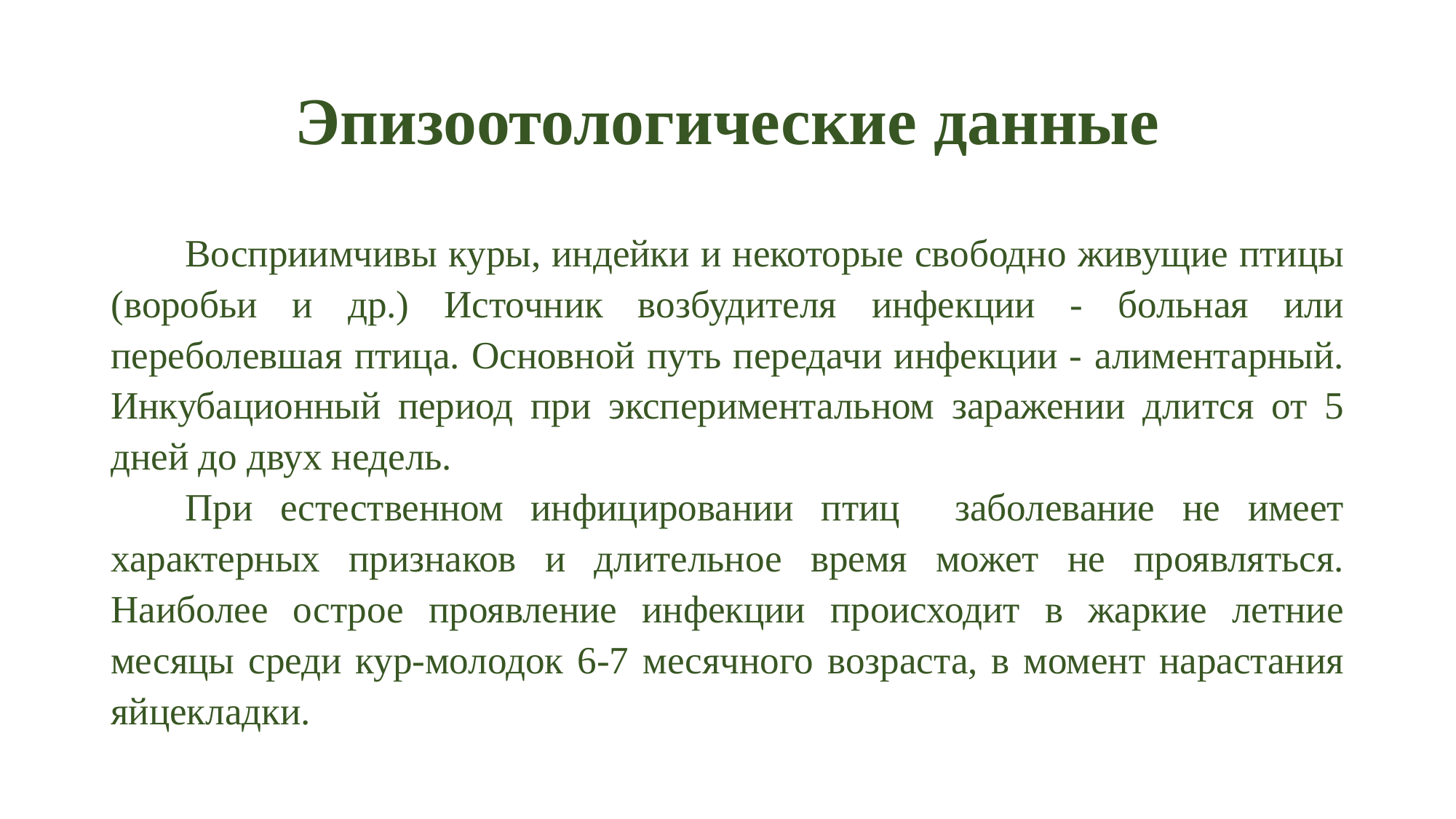

# Эпизоотологические данные
Восприимчивы куры, индейки и некоторые свободно живущие птицы (воробьи и др.) Источник возбудителя инфекции - больная или переболевшая птица. Основной путь передачи инфекции - алиментарный. Инкубационный период при экспериментальном заражении длится от 5 дней до двух недель.
При естественном инфицировании птиц  заболевание не имеет характерных признаков и длительное время может не проявляться. Наиболее острое проявление инфекции происходит в жаркие летние месяцы среди кур-молодок 6-7 месячного возраста, в момент нарастания яйцекладки.